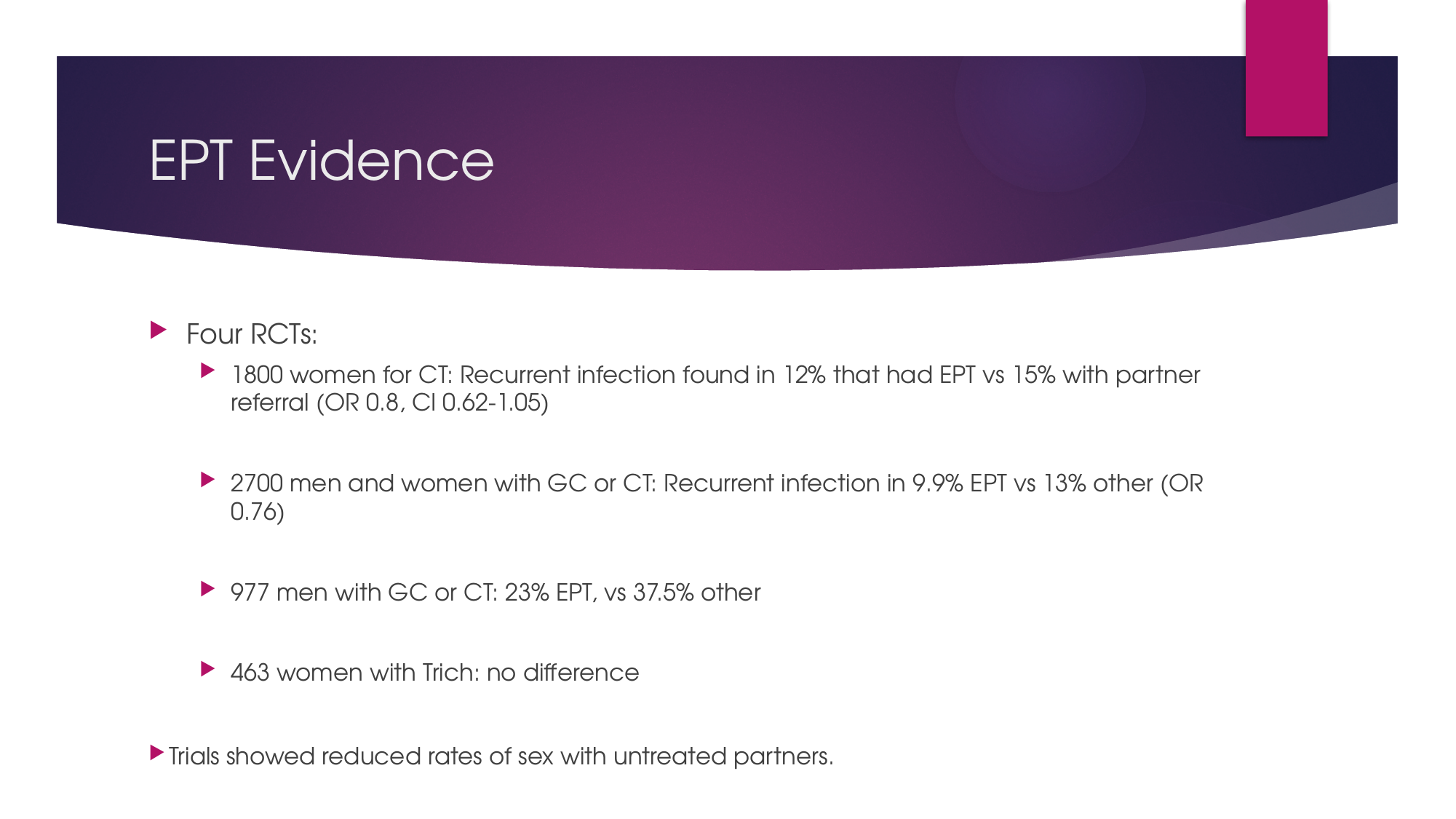

# EPT Evidence
Four RCTs:
1800 women for CT: Recurrent infection found in 12% that had EPT vs 15% with partner referral (OR 0.8, CI 0.62-1.05)

2700 men and women with GC or CT: Recurrent infection in 9.9% EPT vs 13% other (OR 0.76)

977 men with GC or CT: 23% EPT, vs 37.5% other

463 women with Trich: no difference

Trials showed reduced rates of sex with untreated partners.